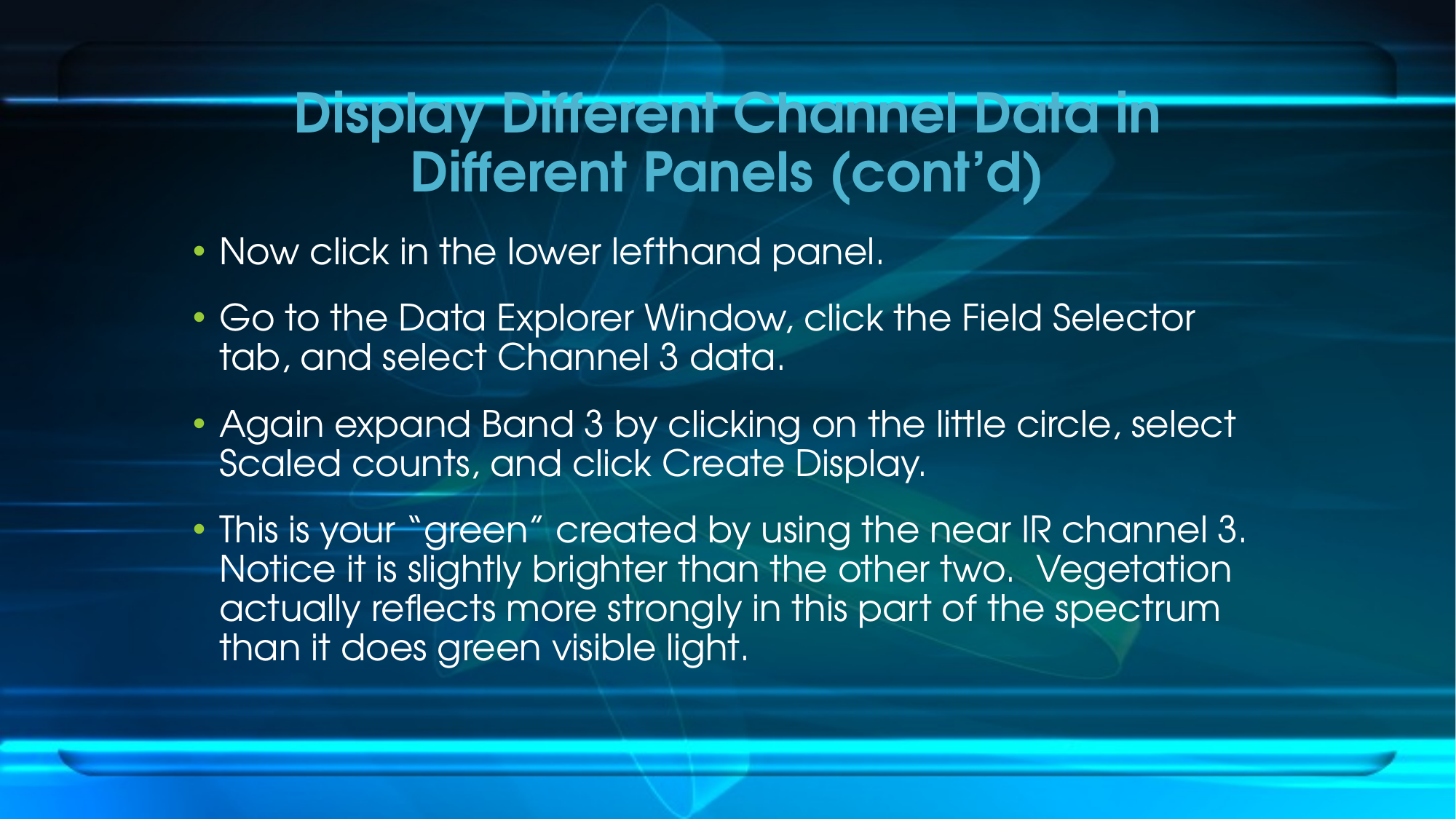

# Display Different Channel Data in Different Panels (cont’d)
Now click in the lower lefthand panel.
Go to the Data Explorer Window, click the Field Selector tab, and select Channel 3 data.
Again expand Band 3 by clicking on the little circle, select Scaled counts, and click Create Display.
This is your “green” created by using the near IR channel 3. Notice it is slightly brighter than the other two.  Vegetation actually reflects more strongly in this part of the spectrum than it does green visible light.